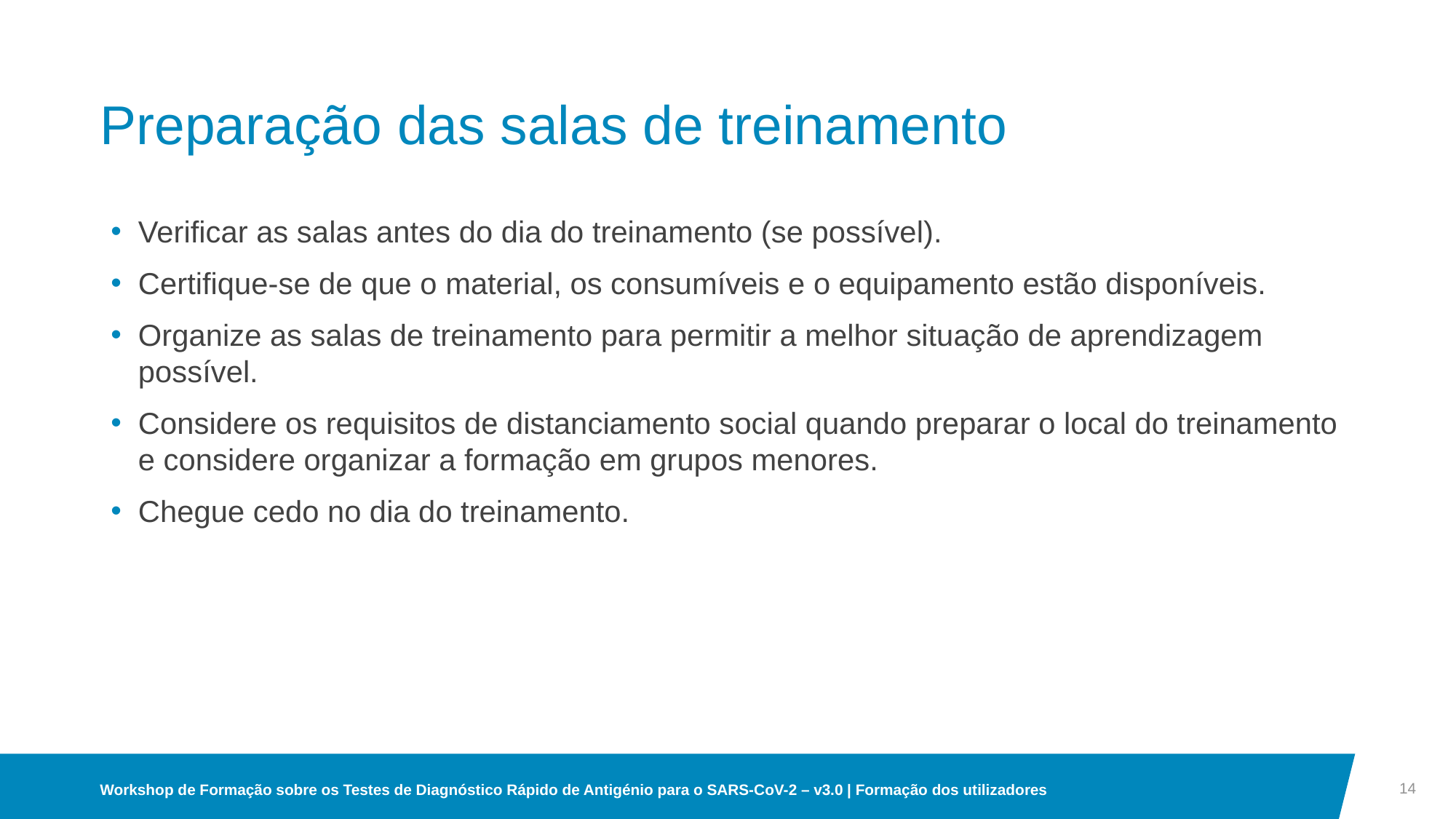

# Preparação das salas de treinamento
Verificar as salas antes do dia do treinamento (se possível).
Certifique-se de que o material, os consumíveis e o equipamento estão disponíveis.
Organize as salas de treinamento para permitir a melhor situação de aprendizagem possível.
Considere os requisitos de distanciamento social quando preparar o local do treinamento e considere organizar a formação em grupos menores.
Chegue cedo no dia do treinamento.

14
Workshop de Formação sobre os Testes de Diagnóstico Rápido de Antigénio para o SARS-CoV-2 – v3.0 | Formação dos utilizadores